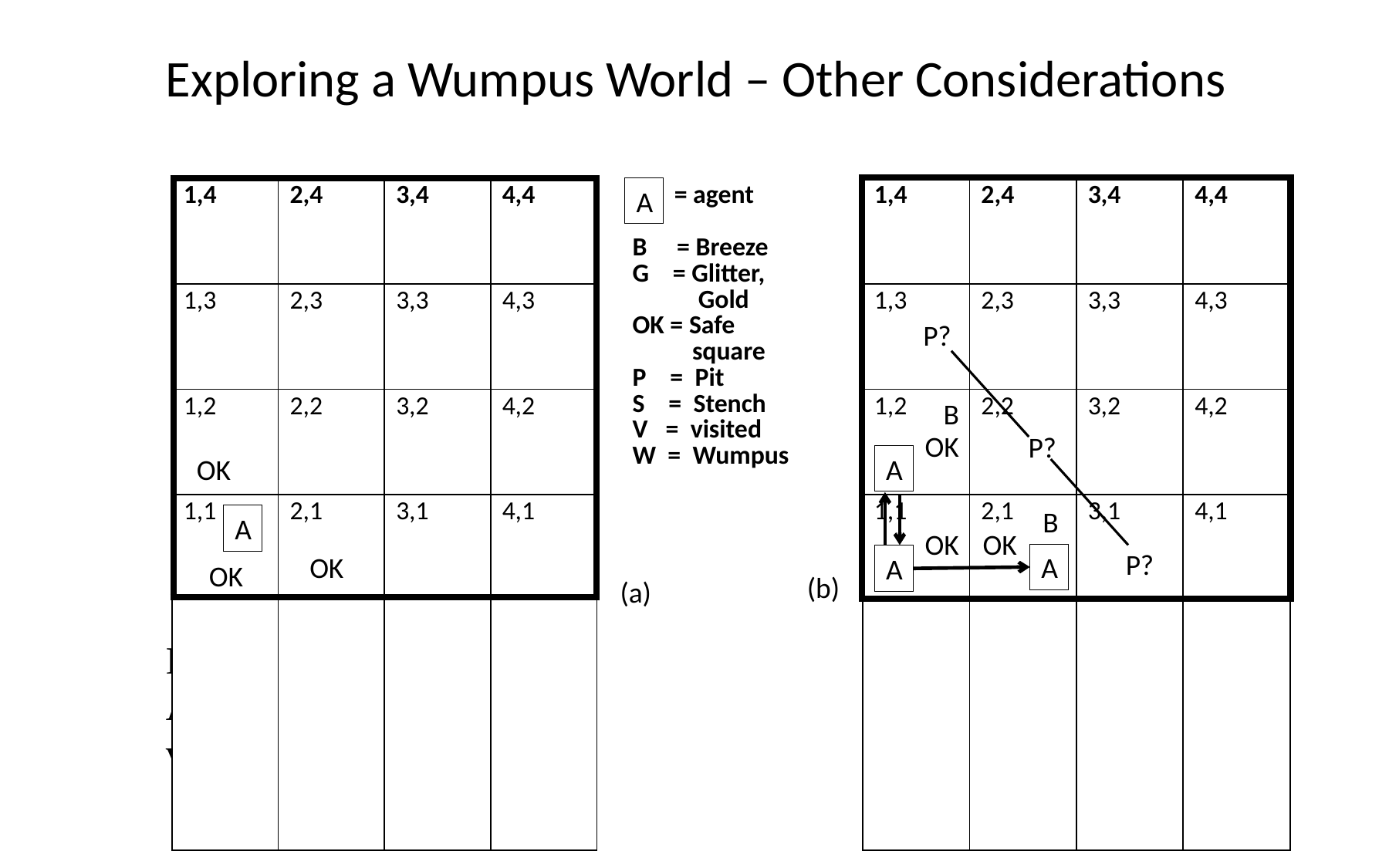

Exploring a Wumpus World – Other Considerations
A
|  |
| --- |
| 1,4 | 2,4 | 3,4 | 4,4 | = agent B = Breeze G = Glitter, Gold OK = Safe square P = Pit S = Stench V = visited W = Wumpus |  | 1,4 | 2,4 | 3,4 | 4,4 |
| --- | --- | --- | --- | --- | --- | --- | --- | --- | --- |
| 1,3 | 2,3 | 3,3 | 4,3 |  |  | 1,3 | 2,3 | 3,3 | 4,3 |
| 1,2 | 2,2 | 3,2 | 4,2 |  |  | 1,2 | 2,2 | 3,2 | 4,2 |
| 1,1 | 2,1 | 3,1 | 4,1 |  |  | 1,1 | 2,1 | 3,1 | 4,1 |
|  |
| --- |
P?
B
OK
P?
OK
A
B
A
OK
OK
P?
OK
A
A
OK
(b)
(a)
Breeze in (1,2) and (2,1) = ⇒ no safe actions
Assuming pits uniformly distributed, (2,2) has pit w/ prob 0.86,
vs. 0.31